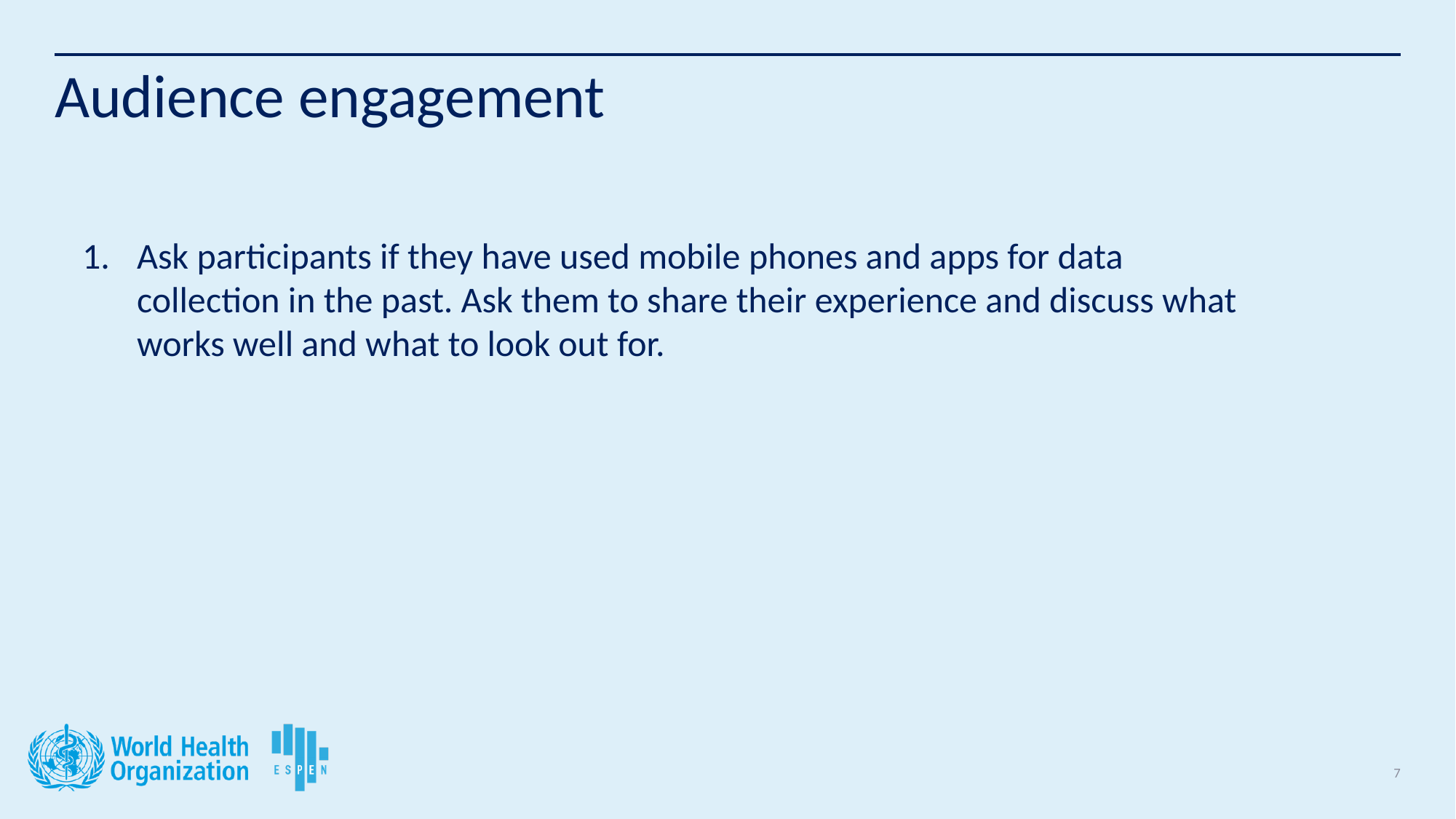

# Audience engagement
Ask participants if they have used mobile phones and apps for data collection in the past. Ask them to share their experience and discuss what works well and what to look out for.

7